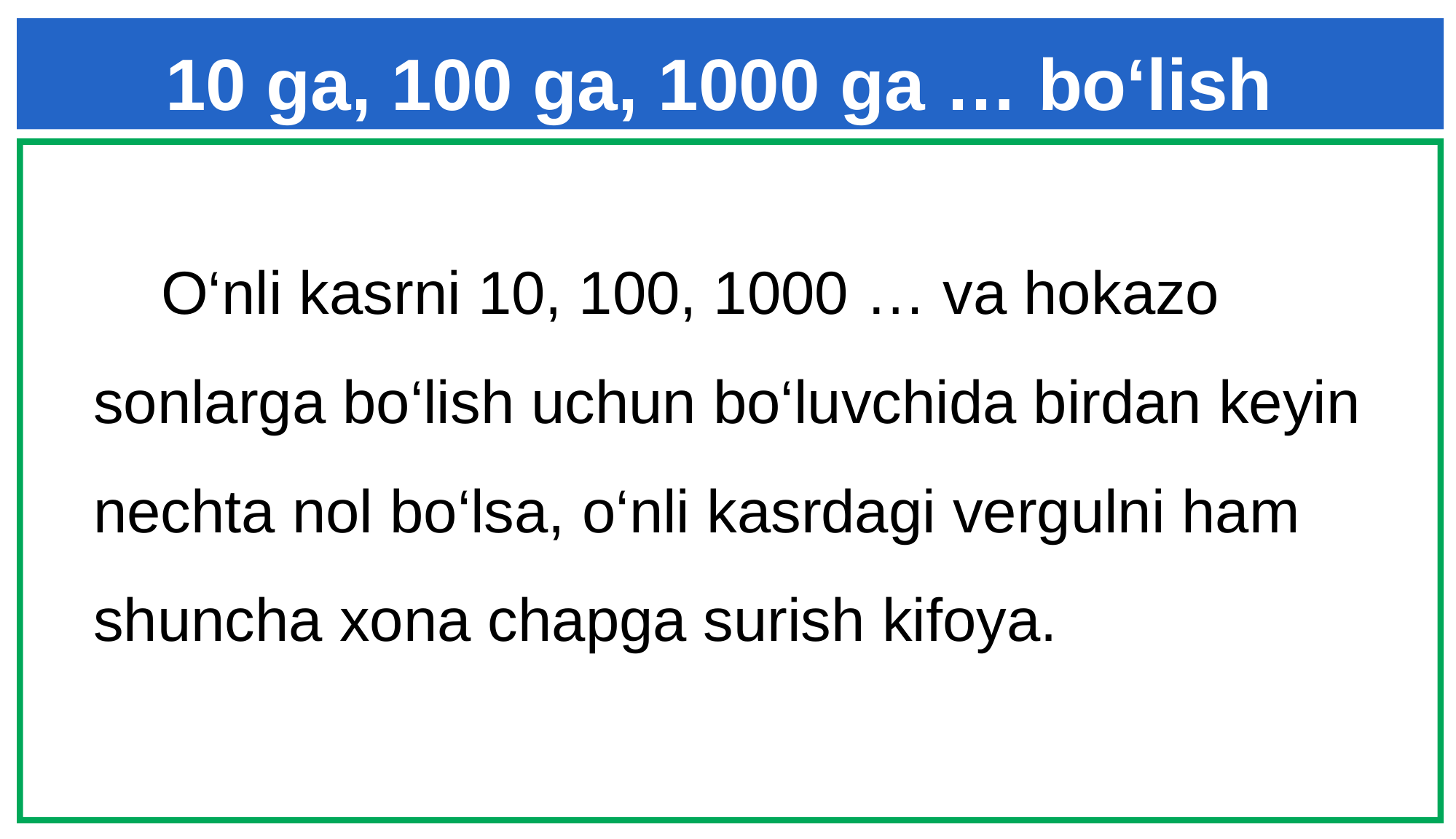

10 ga, 100 ga, 1000 ga … bo‘lish

    O‘nli kasrni 10, 100, 1000 … va hokazo sonlarga bo‘lish uchun bo‘luvchida birdan keyin nechta nol bo‘lsa, o‘nli kasrdagi vergulni ham shuncha xona chapga surish kifoya.